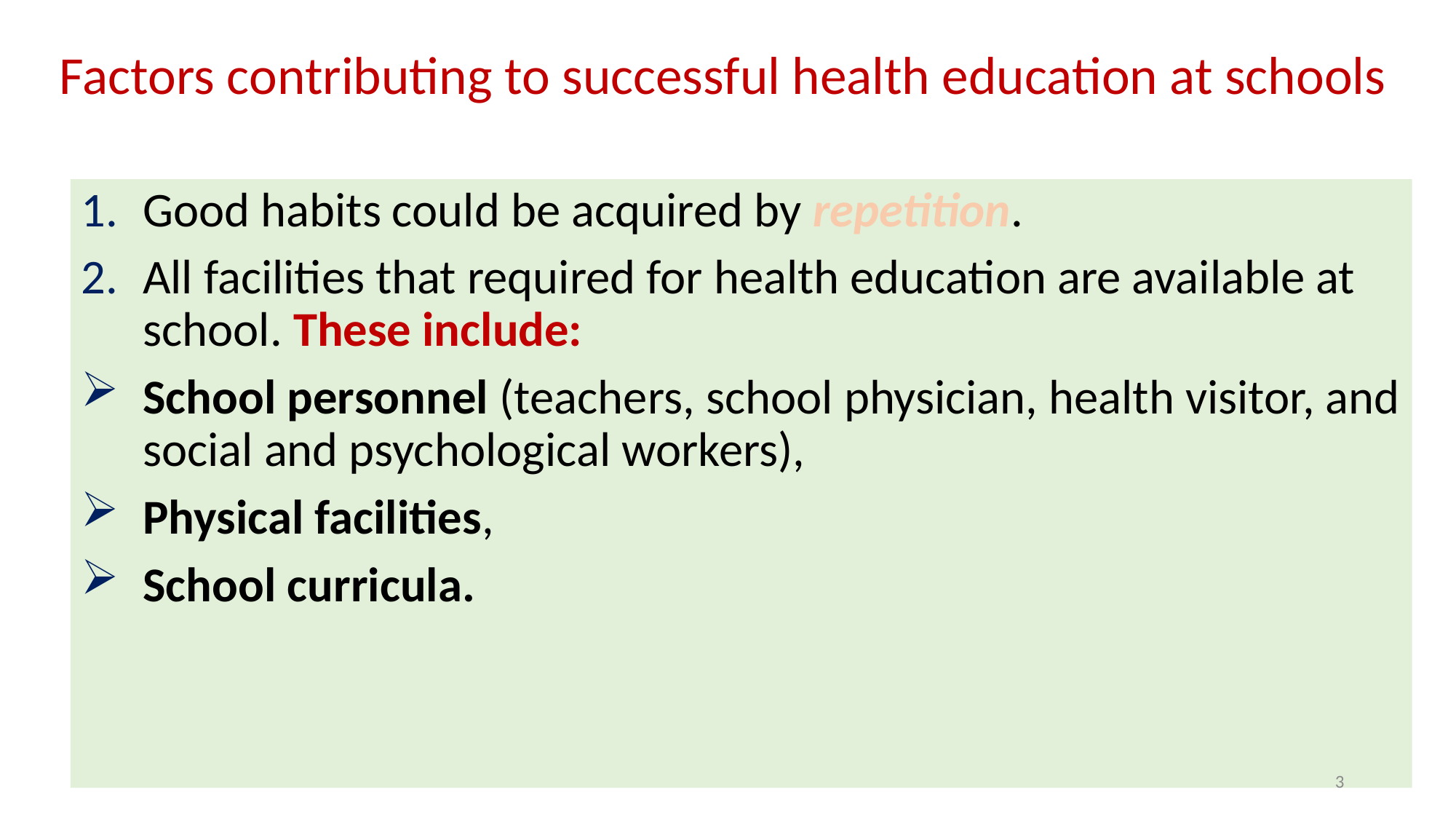

# Factors contributing to successful health education at schools
Good habits could be acquired by repetition.
All facilities that required for health education are available at school. These include:
School personnel (teachers, school physician, health visitor, and social and psychological workers),
Physical facilities,
School curricula.
3